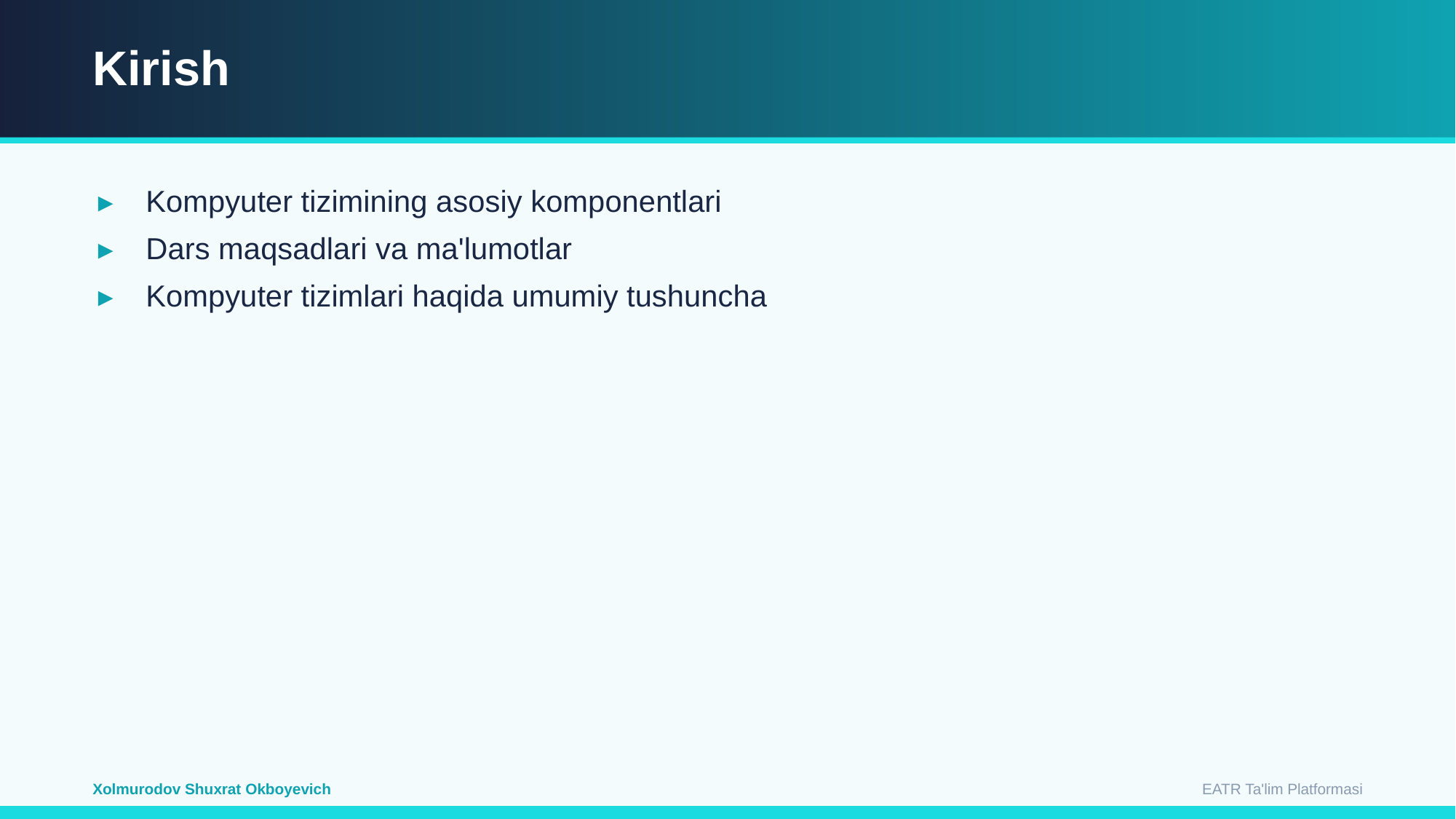

Kirish

Kompyuter tizimining asosiy komponentlari
Dars maqsadlari va ma'lumotlar
Kompyuter tizimlari haqida umumiy tushuncha
EATR Ta'lim Platformasi
Xolmurodov Shuxrat Okboyevich